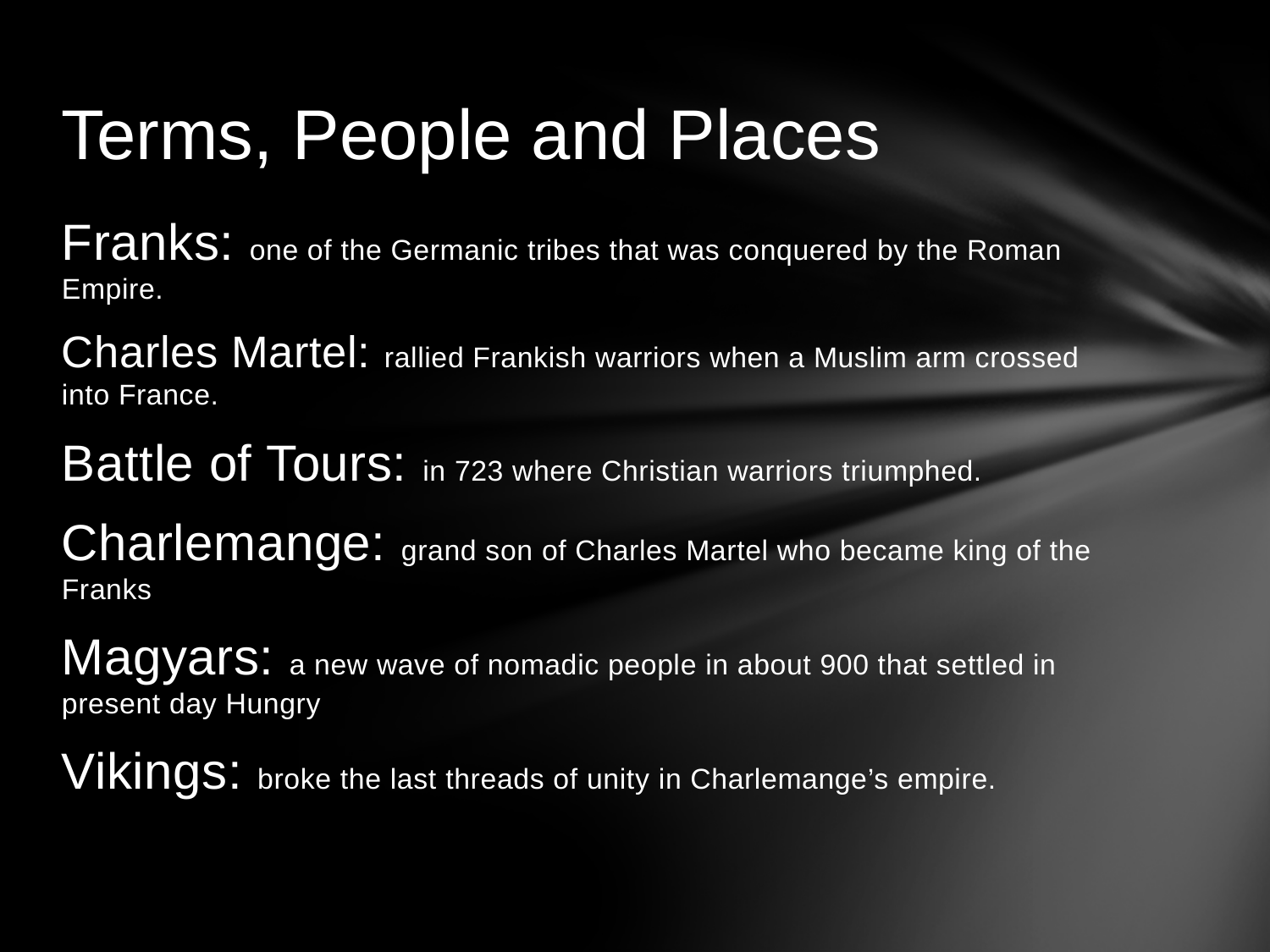

# Terms, People and Places
Franks: one of the Germanic tribes that was conquered by the Roman Empire.
Charles Martel: rallied Frankish warriors when a Muslim arm crossed into France.
Battle of Tours: in 723 where Christian warriors triumphed.
Charlemange: grand son of Charles Martel who became king of the Franks
Magyars: a new wave of nomadic people in about 900 that settled in present day Hungry
Vikings: broke the last threads of unity in Charlemange’s empire.